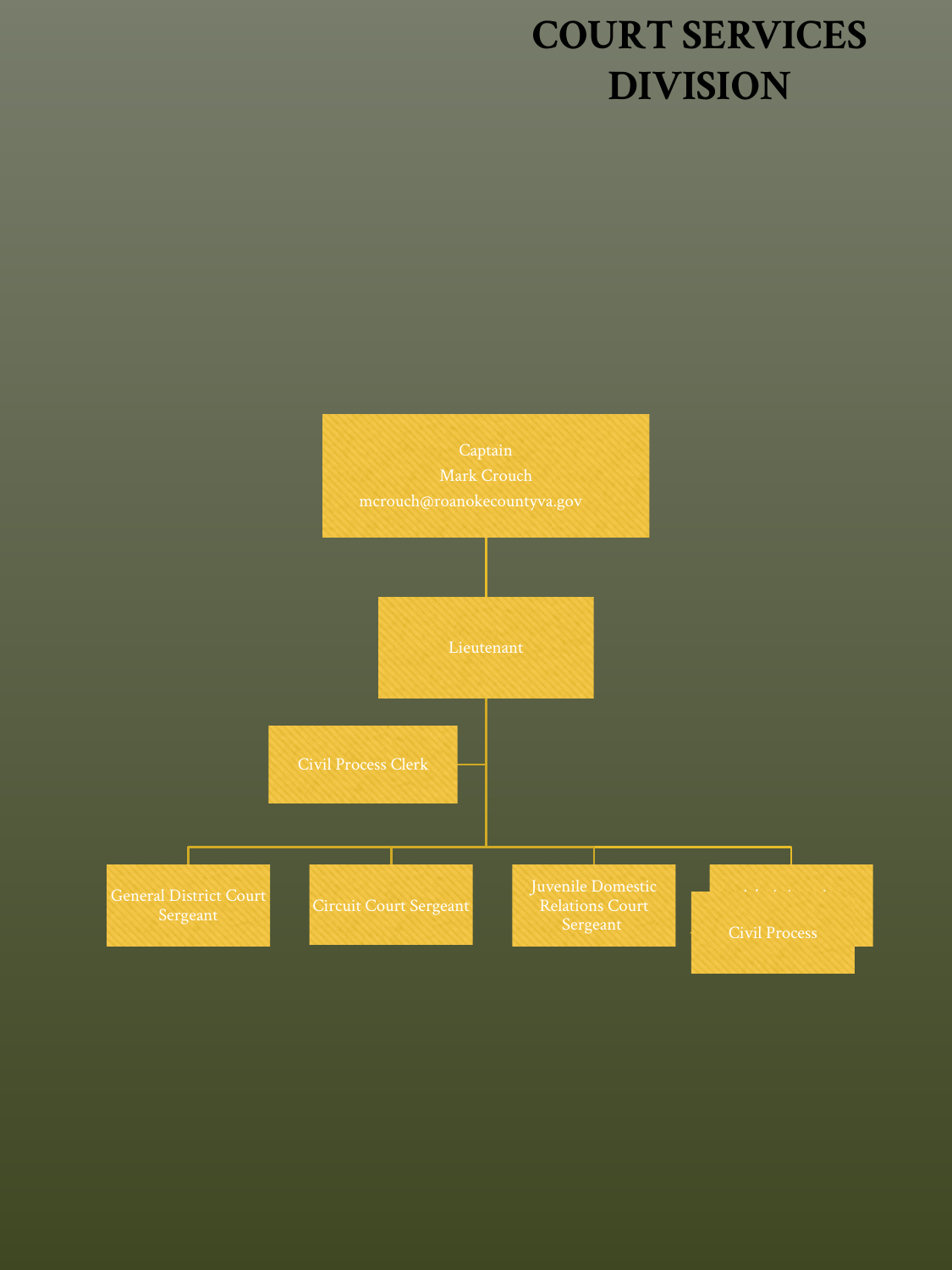

COURT SERVICES DIVISION
Captain
Mark Crouch
mcrouch@roanokecountyva.gov
Lieutenant
General District Court Sergeant

Circuit Court Sergeant

Juvenile Domestic Relations Court Sergeant
Administrative Sergeant
Civil Process
Civil Process Clerk
42